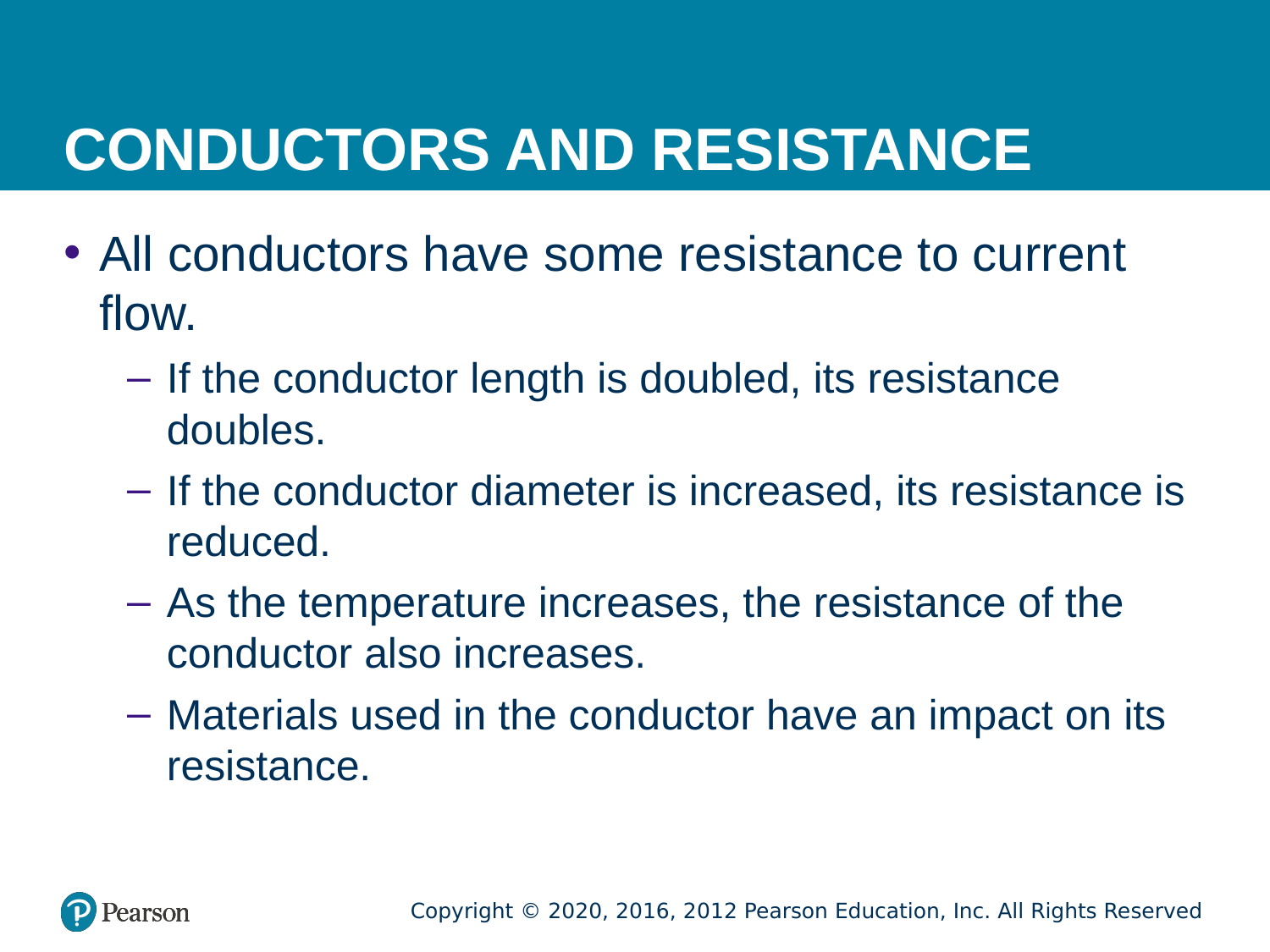

# CONDUCTORS AND RESISTANCE
All conductors have some resistance to current flow.
If the conductor length is doubled, its resistance doubles.
If the conductor diameter is increased, its resistance is reduced.
As the temperature increases, the resistance of the conductor also increases.
Materials used in the conductor have an impact on its resistance.